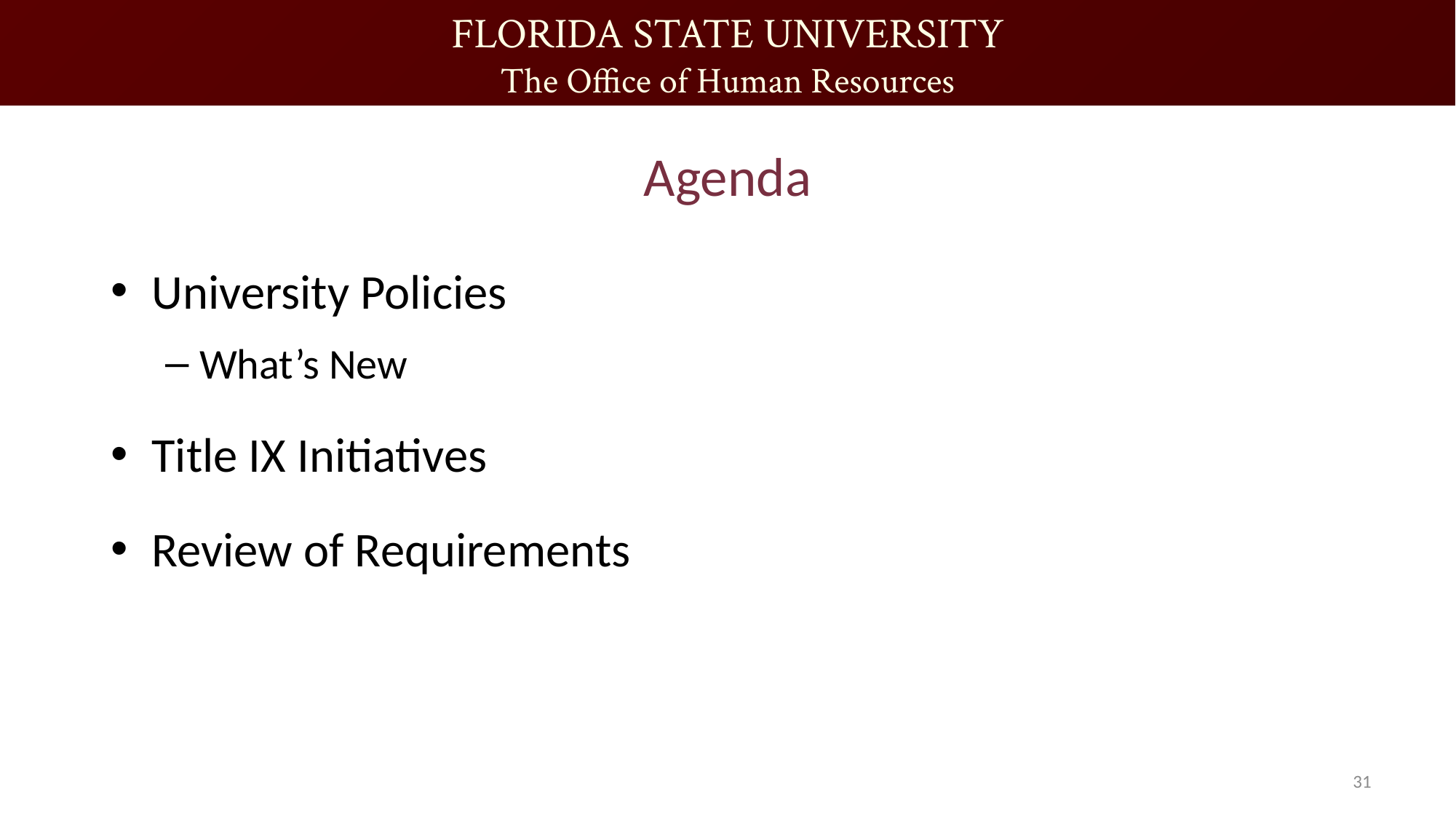

# Agenda
University Policies
What’s New
Title IX Initiatives
Review of Requirements

31